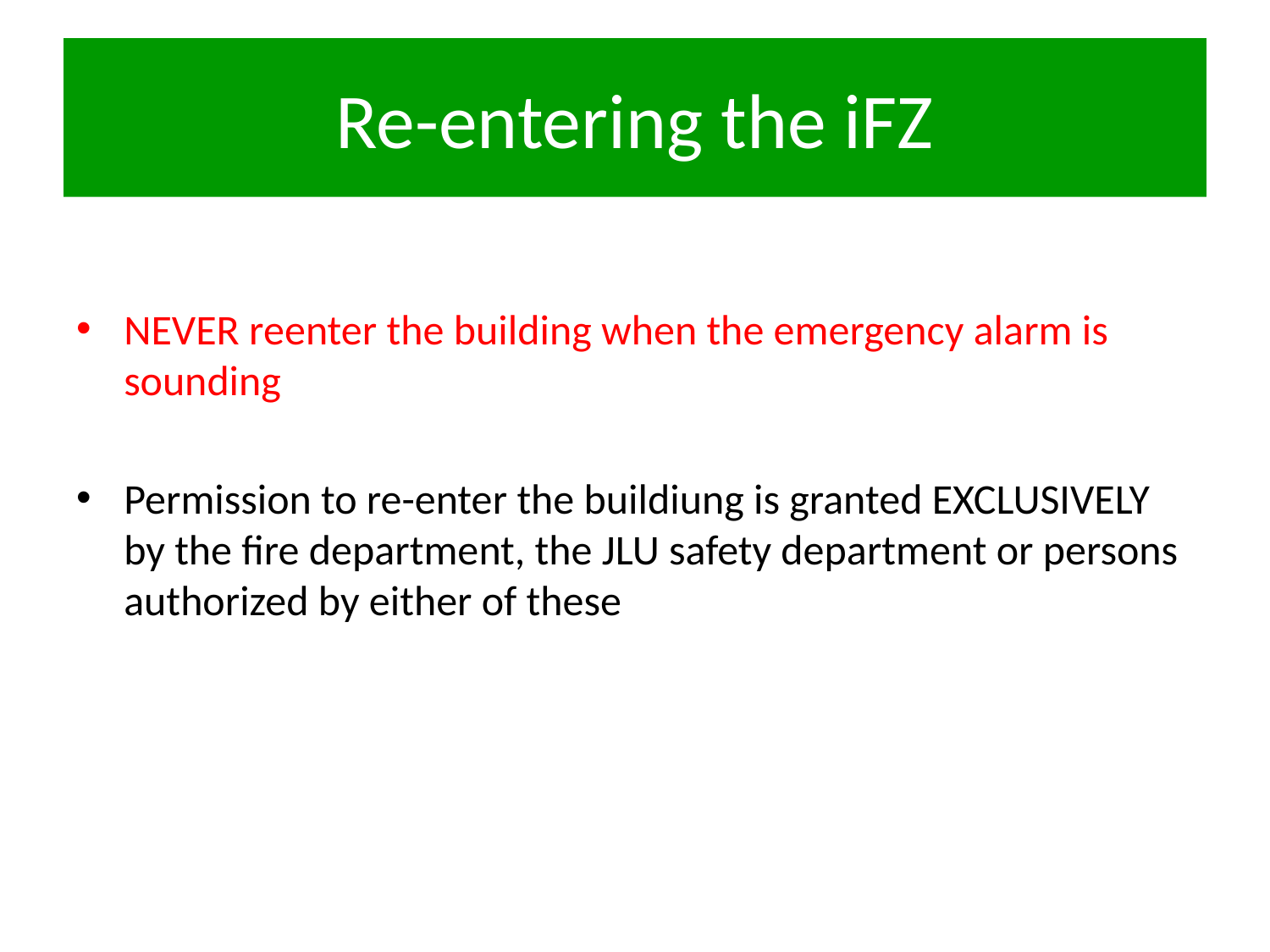

# Re-entering the iFZ
NEVER reenter the building when the emergency alarm is sounding

Permission to re-enter the buildiung is granted EXCLUSIVELY by the fire department, the JLU safety department or persons authorized by either of these